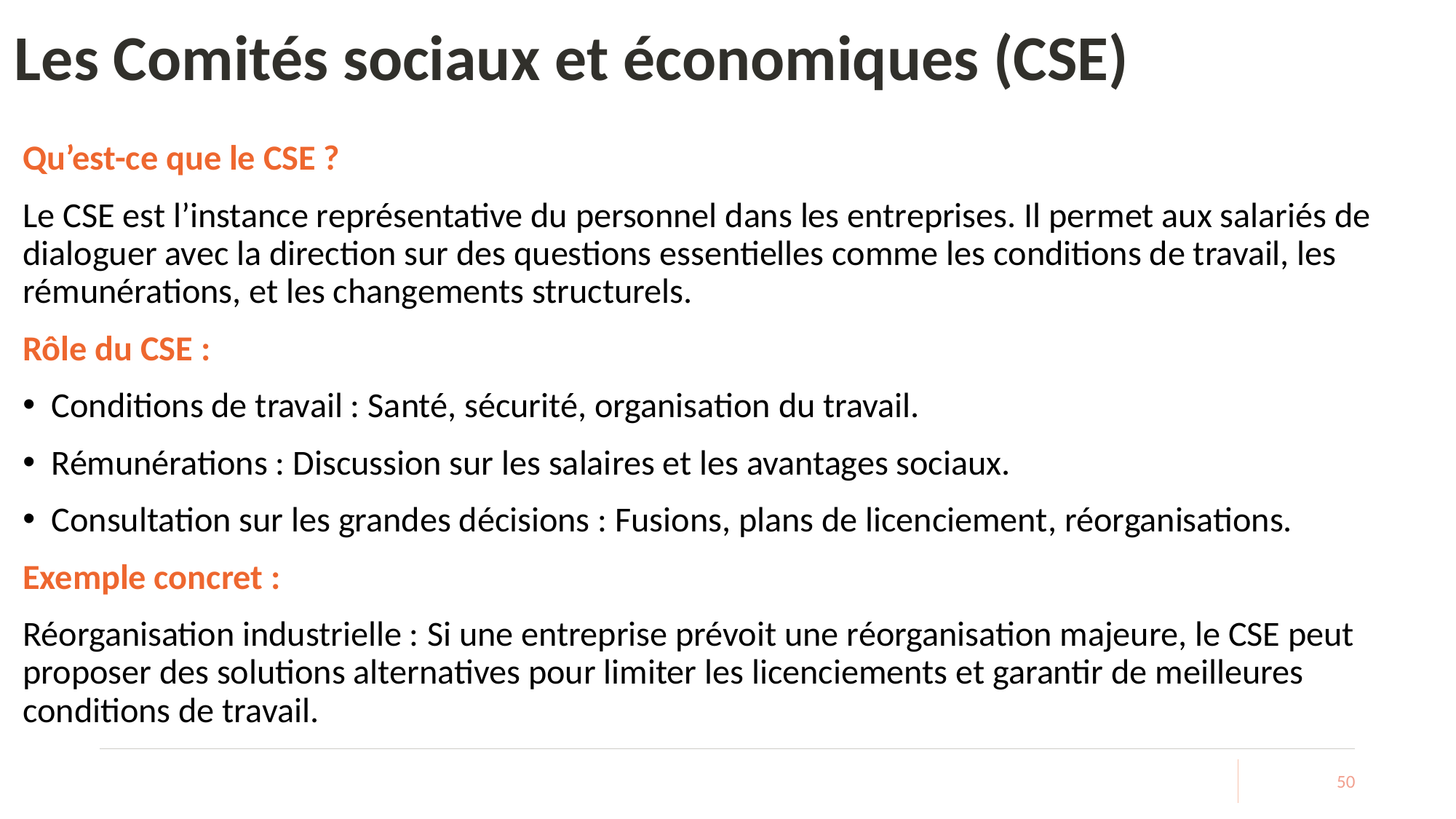

# Les Comités sociaux et économiques (CSE)
Qu’est-ce que le CSE ?
Le CSE est l’instance représentative du personnel dans les entreprises. Il permet aux salariés de dialoguer avec la direction sur des questions essentielles comme les conditions de travail, les rémunérations, et les changements structurels.
Rôle du CSE :
Conditions de travail : Santé, sécurité, organisation du travail.
Rémunérations : Discussion sur les salaires et les avantages sociaux.
Consultation sur les grandes décisions : Fusions, plans de licenciement, réorganisations.
Exemple concret :
Réorganisation industrielle : Si une entreprise prévoit une réorganisation majeure, le CSE peut proposer des solutions alternatives pour limiter les licenciements et garantir de meilleures conditions de travail.
50